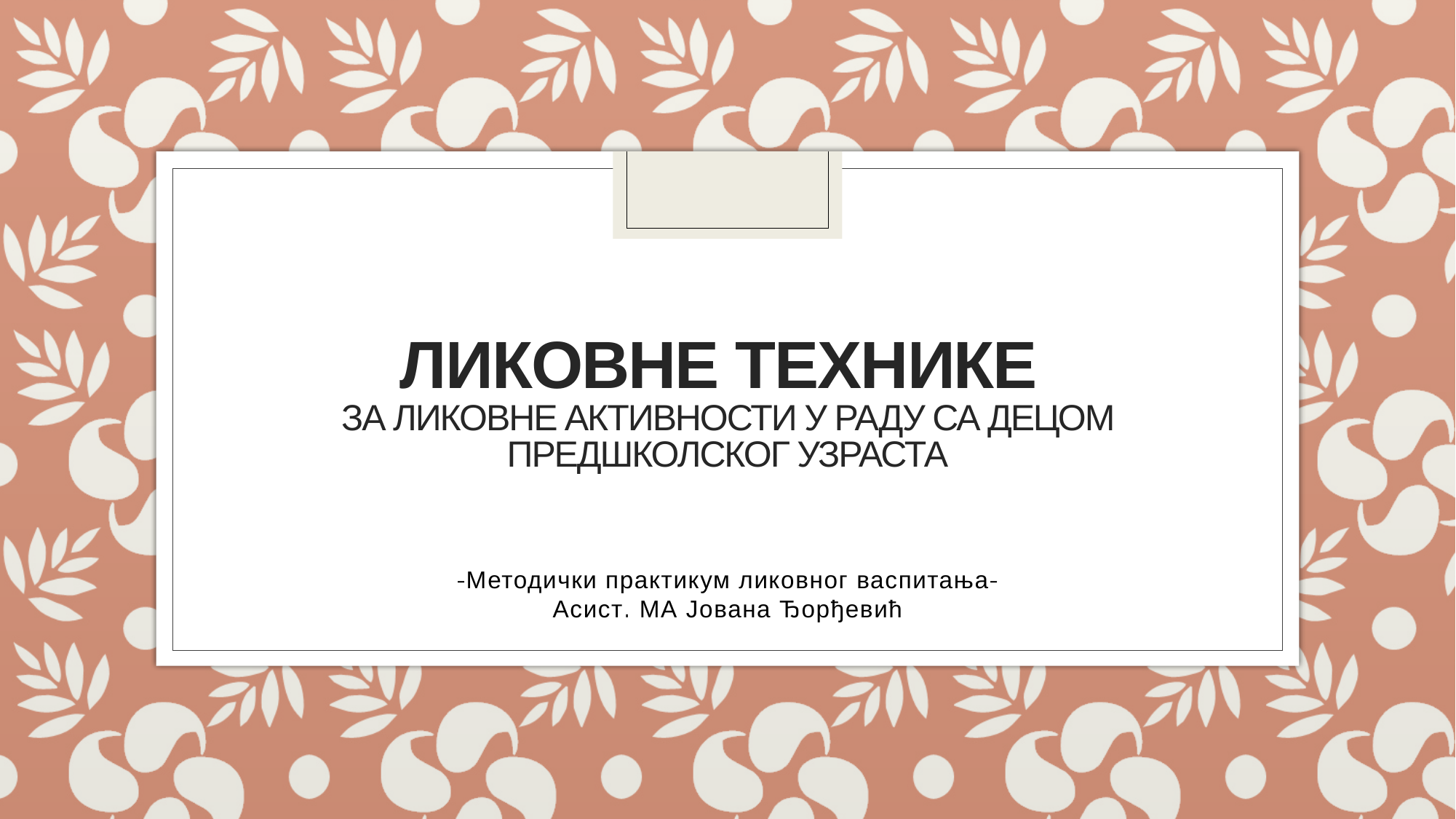

# ЛИКОВНЕ ТЕХНИКЕ ЗА ЛИКОВНЕ АКТИВНОСТИ у раду са децом предшколског узраста
-Методички практикум ликовног васпитања-
Асист. МА Јована Ђорђевић